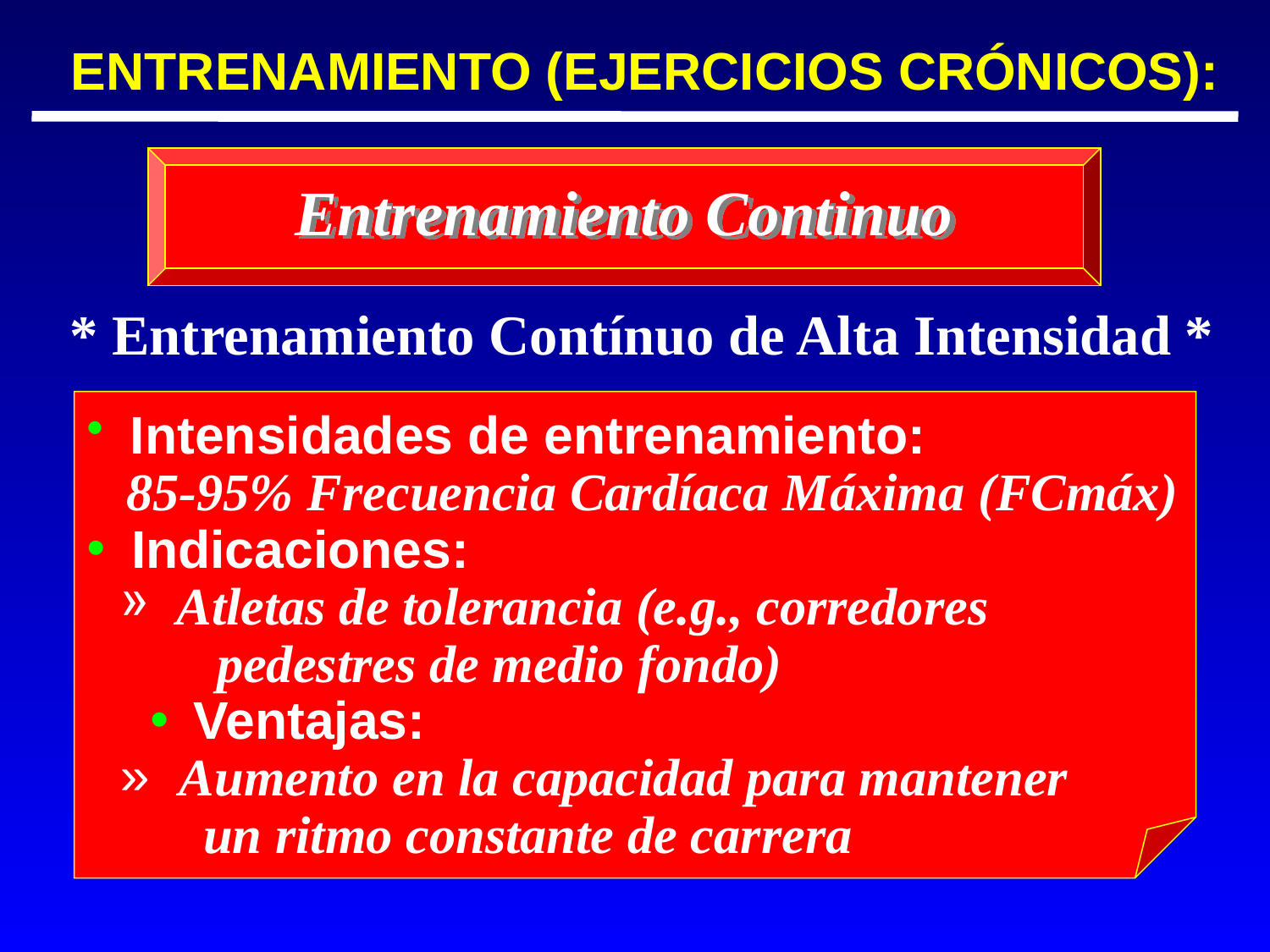

ENTRENAMIENTO (EJERCICIOS CRÓNICOS):

Entrenamiento Continuo

 * Entrenamiento Contínuo de Alta Intensidad *

 Intensidades de entrenamiento:
   85-95% Frecuencia Cardíaca Máxima (FCmáx)
 Indicaciones:
  Atletas de tolerancia (e.g., corredores
     pedestres de medio fondo)
 Ventajas:
  Aumento en la capacidad para mantener
    un ritmo constante de carrera